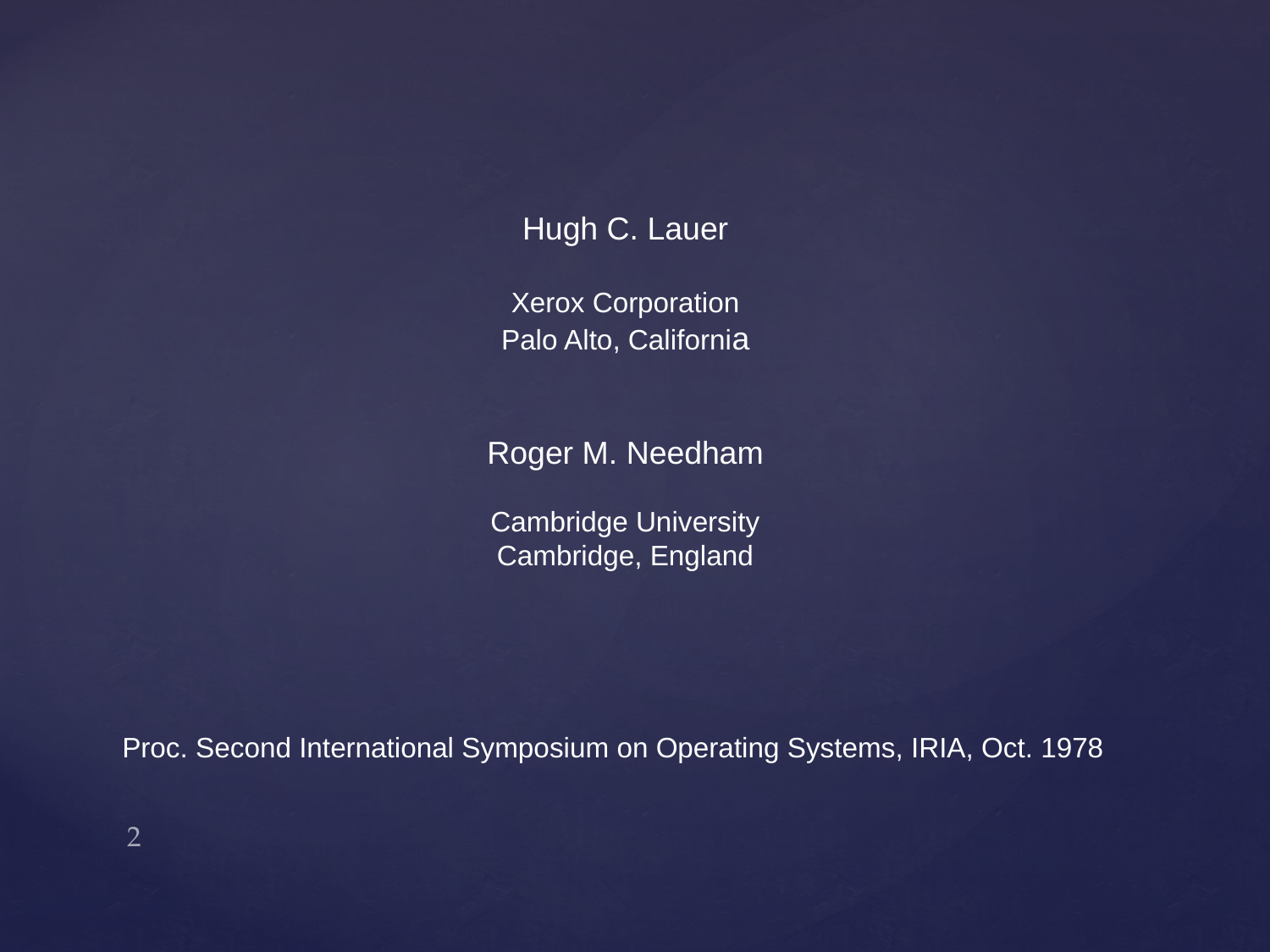

Hugh C. Lauer

Xerox Corporation
Palo Alto, California

Roger M. Needham

Cambridge University
Cambridge, England
  Proc. Second International Symposium on Operating Systems, IRIA, Oct. 1978

2